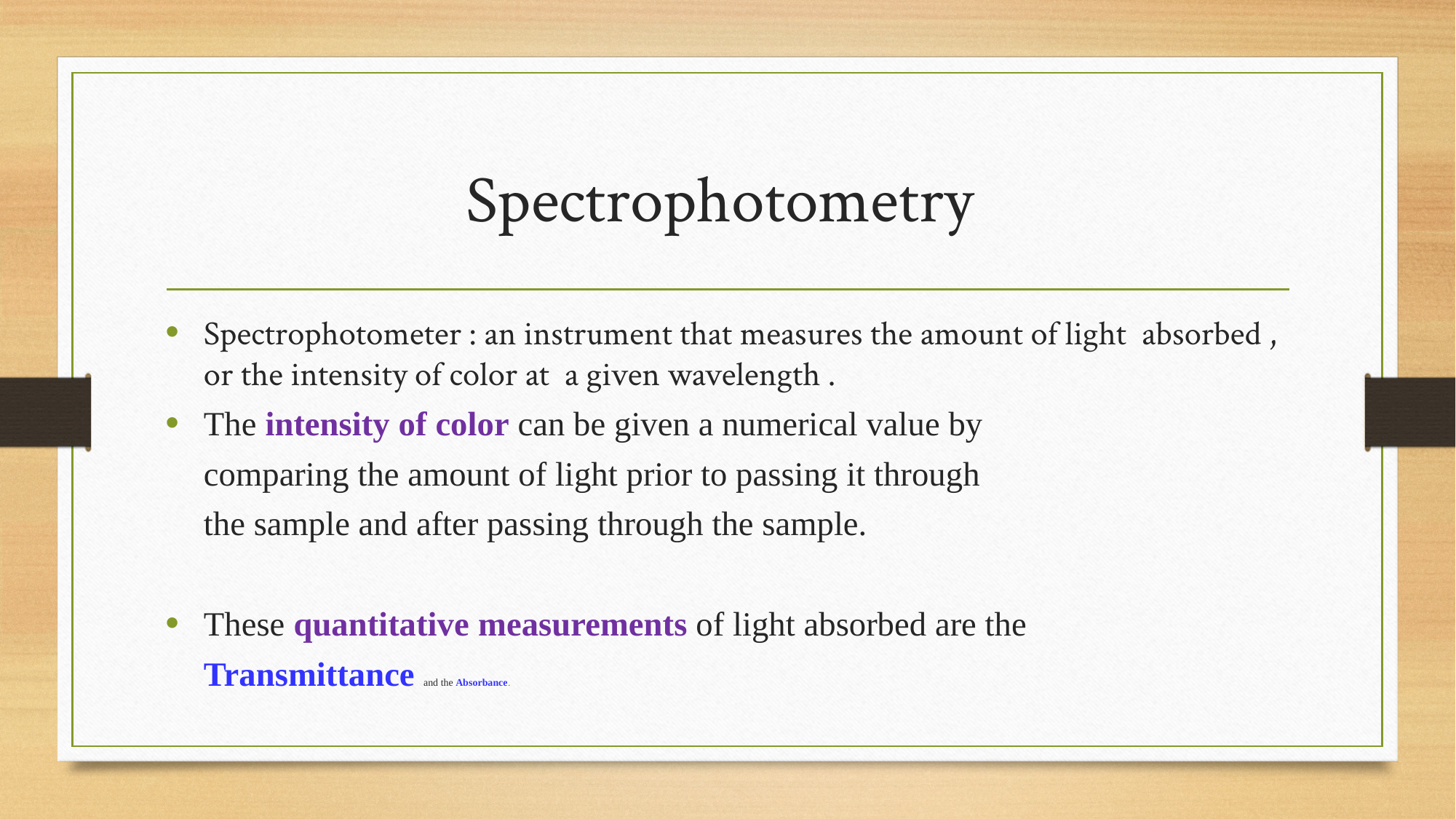

# Spectrophotometry
Spectrophotometer : an instrument that measures the amount of light  absorbed , or the intensity of color at  a given wavelength .
The intensity of color can be given a numerical value by
	comparing the amount of light prior to passing it through
	the sample and after passing through the sample.

These quantitative measurements of light absorbed are the
	Transmittance and the Absorbance.